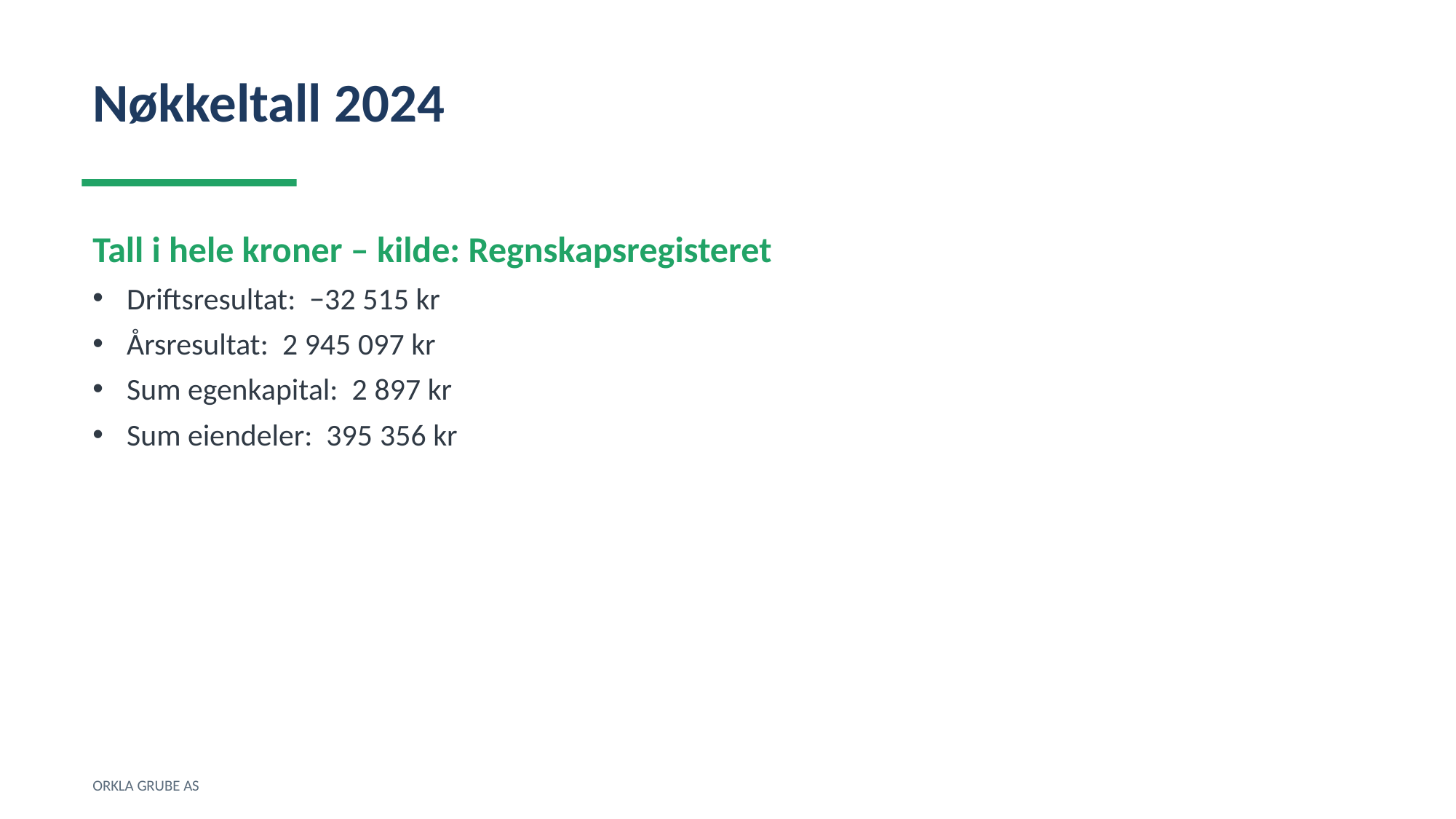

Nøkkeltall 2024

Tall i hele kroner – kilde: Regnskapsregisteret
Driftsresultat:  −32 515 kr
Årsresultat:  2 945 097 kr
Sum egenkapital:  2 897 kr
Sum eiendeler:  395 356 kr
ORKLA GRUBE AS